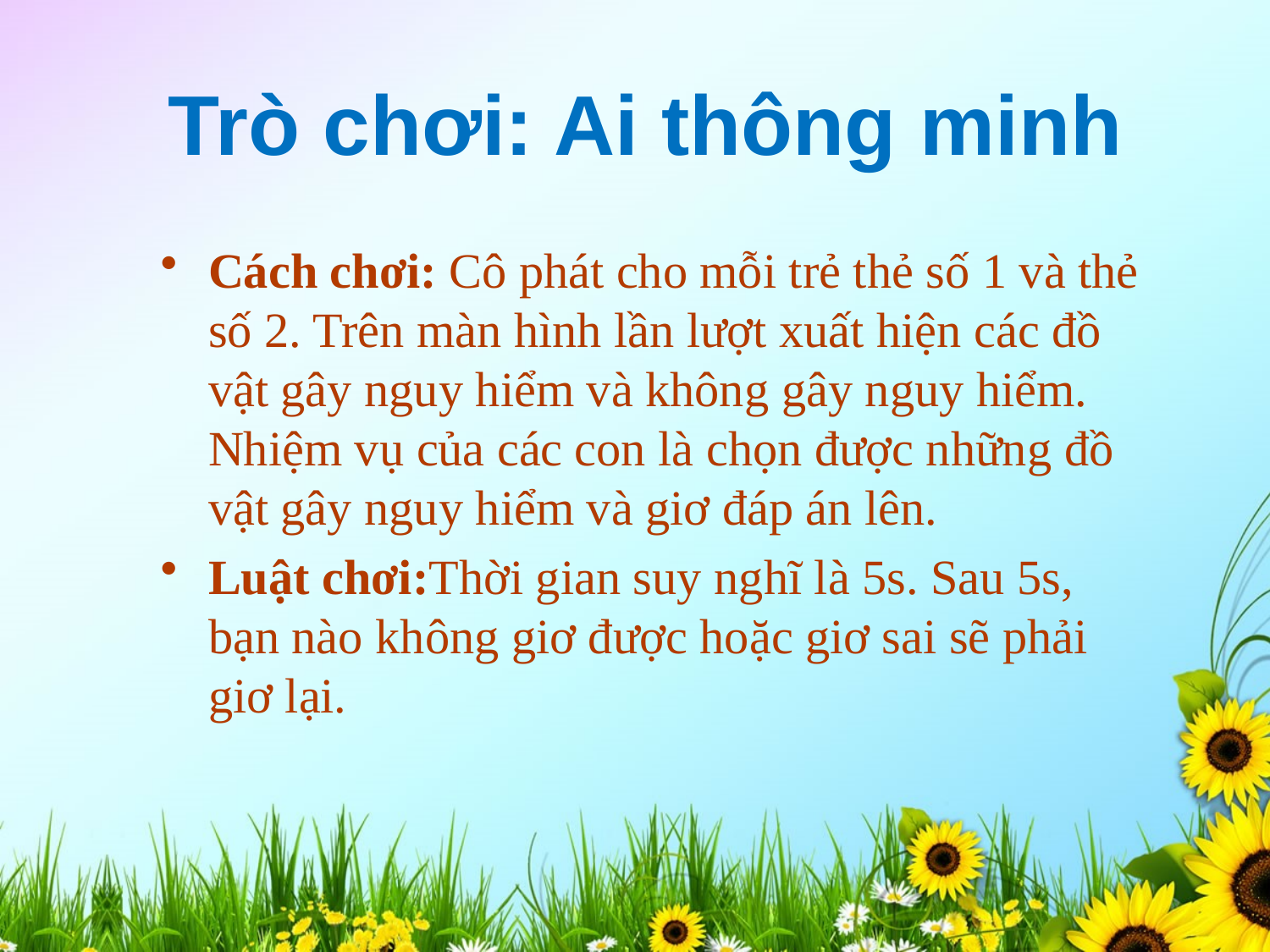

Trò chơi: Ai thông minh
Cách chơi: Cô phát cho mỗi trẻ thẻ số 1 và thẻ số 2. Trên màn hình lần lượt xuất hiện các đồ vật gây nguy hiểm và không gây nguy hiểm. Nhiệm vụ của các con là chọn được những đồ vật gây nguy hiểm và giơ đáp án lên.
Luật chơi:Thời gian suy nghĩ là 5s. Sau 5s, bạn nào không giơ được hoặc giơ sai sẽ phải giơ lại.